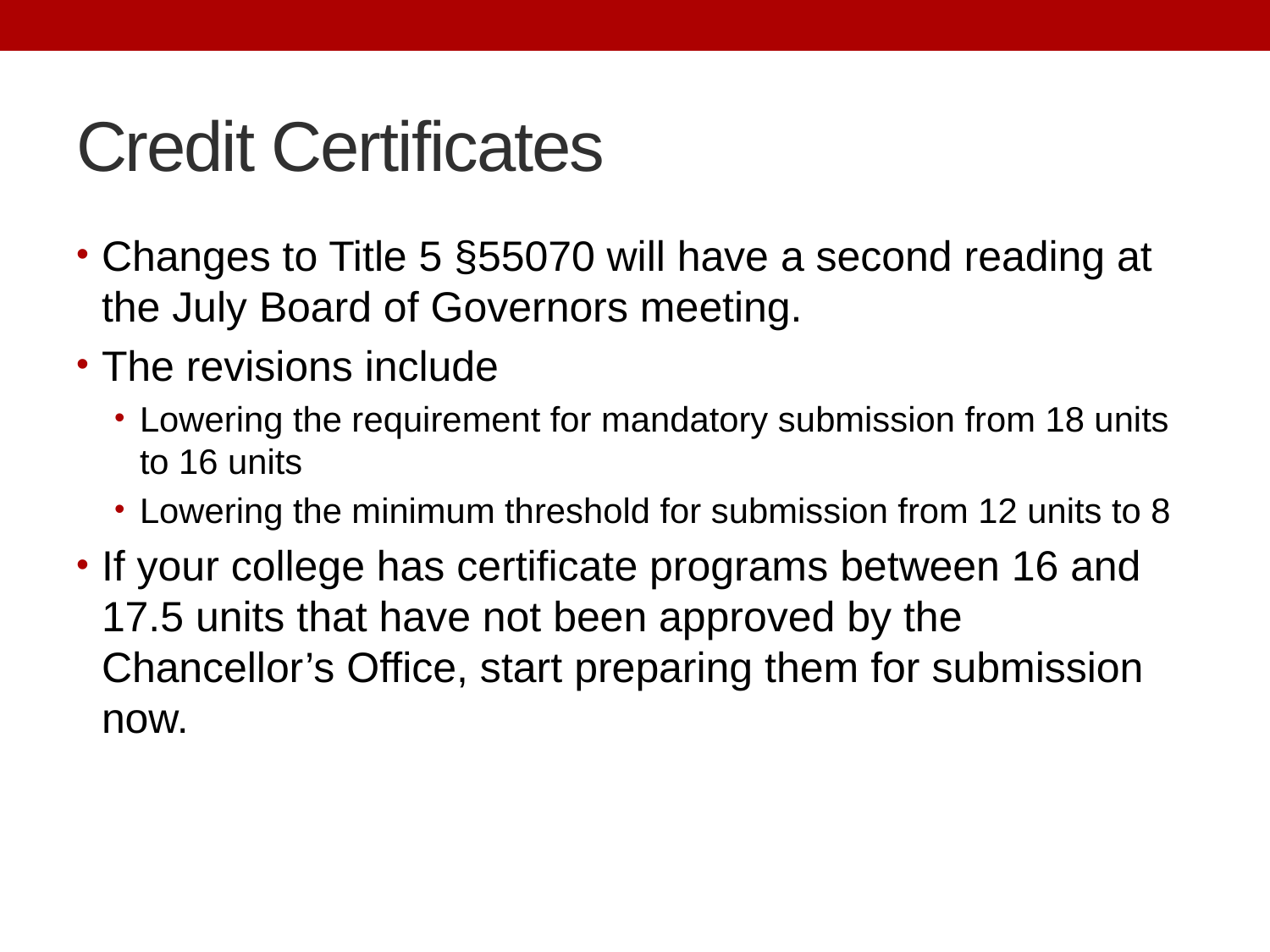

# Credit Certificates
Changes to Title 5 §55070 will have a second reading at the July Board of Governors meeting.
The revisions include
Lowering the requirement for mandatory submission from 18 units to 16 units
Lowering the minimum threshold for submission from 12 units to 8
If your college has certificate programs between 16 and 17.5 units that have not been approved by the Chancellor’s Office, start preparing them for submission now.